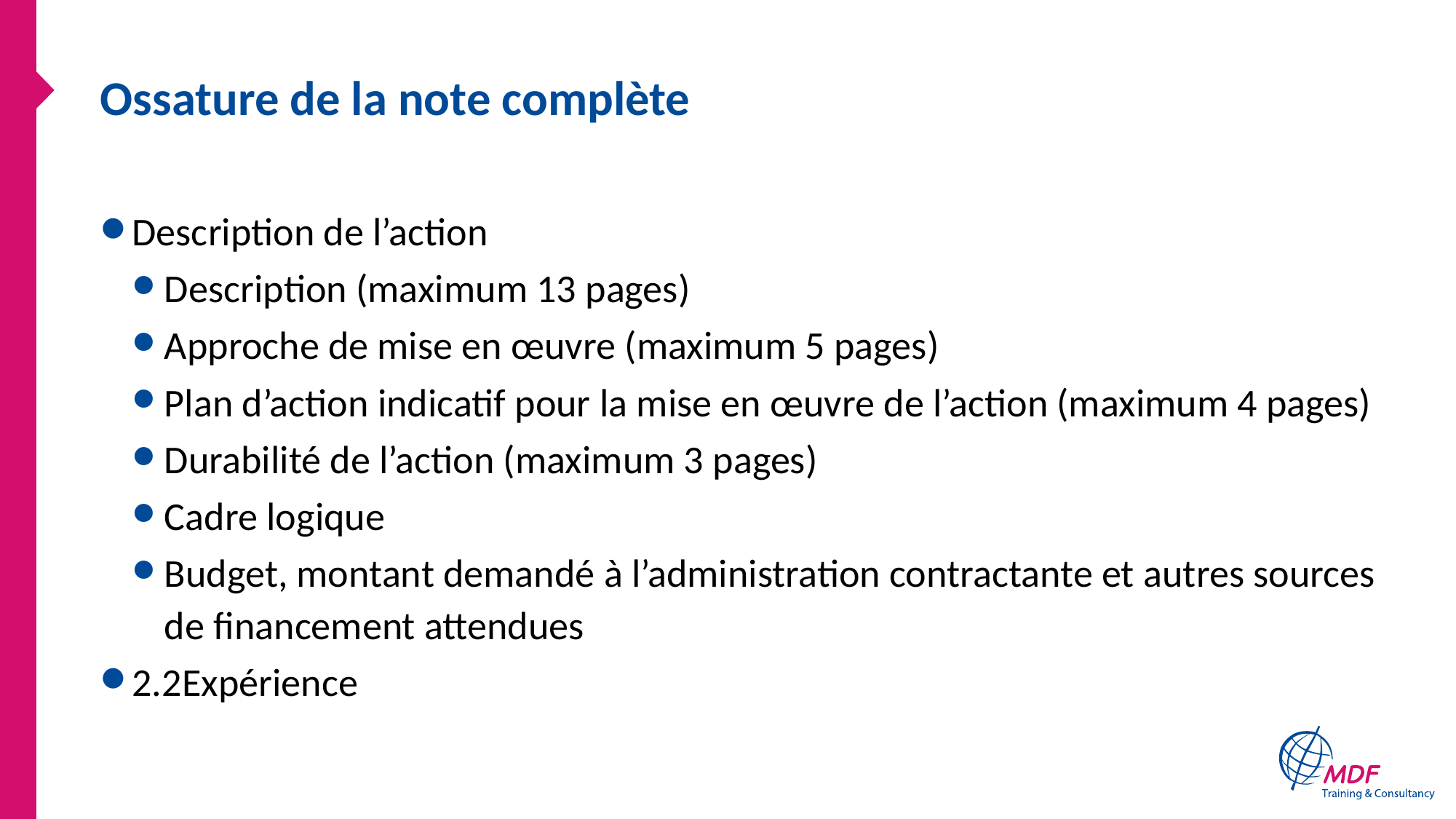

# Ossature de la note complète

Description de l’action
Description (maximum 13 pages)
Approche de mise en œuvre (maximum 5 pages)
Plan d’action indicatif pour la mise en œuvre de l’action (maximum 4 pages)
Durabilité de l’action (maximum 3 pages)
Cadre logique
Budget, montant demandé à l’administration contractante et autres sources de financement attendues
2.2Expérience